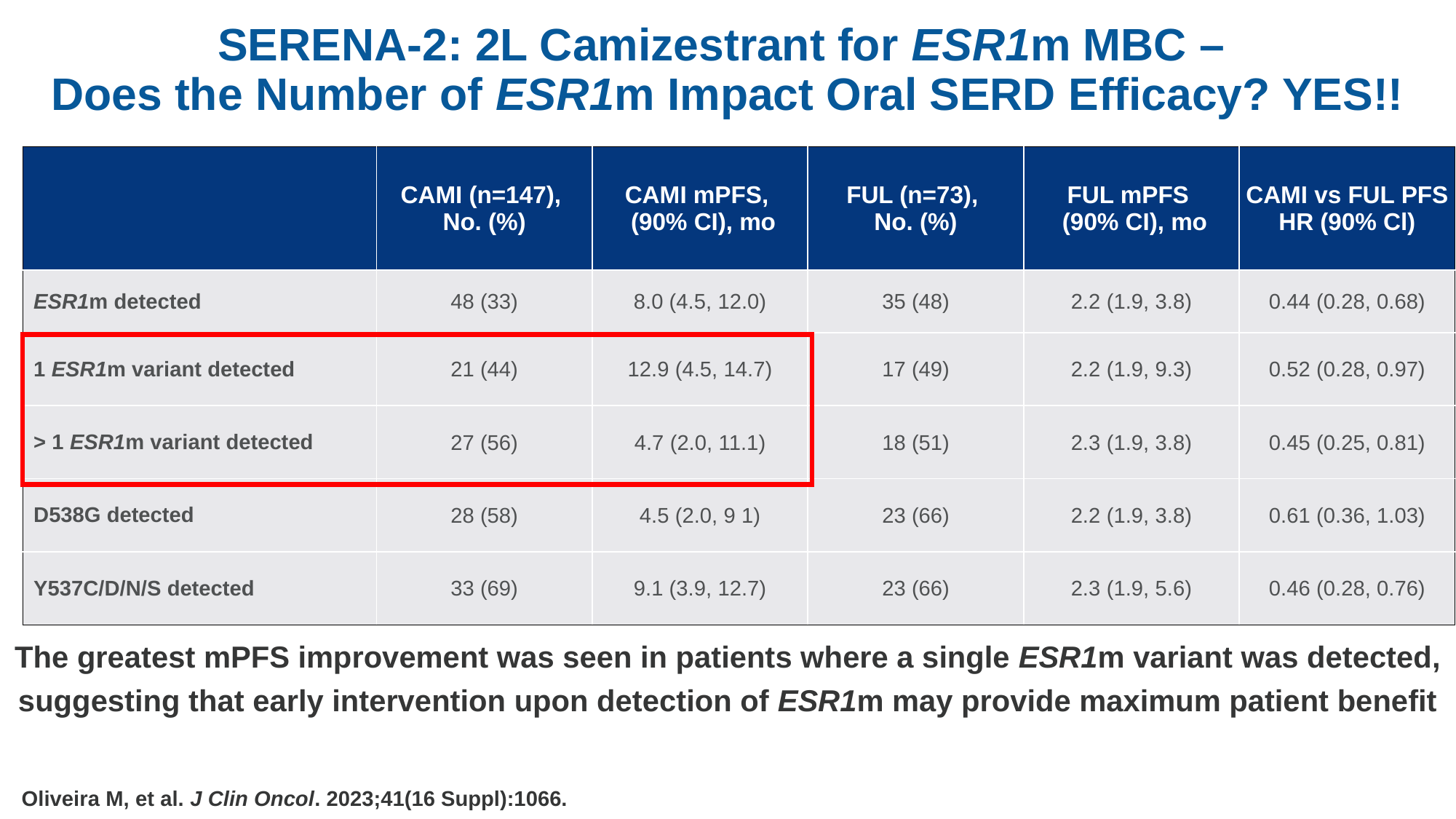

# SERENA-2: 2L Camizestrant for ESR1m MBC – Does the Number of ESR1m Impact Oral SERD Efficacy? YES!!
|  | CAMI (n=147), No. (%) | CAMI mPFS, (90% CI), mo | FUL (n=73), No. (%) | FUL mPFS (90% CI), mo | CAMI vs FUL PFS HR (90% Cl) |
| --- | --- | --- | --- | --- | --- |
| ESR1m detected | 48 (33) | 8.0 (4.5, 12.0) | 35 (48) | 2.2 (1.9, 3.8) | 0.44 (0.28, 0.68) |
| 1 ESR1m variant detected | 21 (44) | 12.9 (4.5, 14.7) | 17 (49) | 2.2 (1.9, 9.3) | 0.52 (0.28, 0.97) |
| > 1 ESR1m variant detected | 27 (56) | 4.7 (2.0, 11.1) | 18 (51) | 2.3 (1.9, 3.8) | 0.45 (0.25, 0.81) |
| D538G detected | 28 (58) | 4.5 (2.0, 9 1) | 23 (66) | 2.2 (1.9, 3.8) | 0.61 (0.36, 1.03) |
| Y537C/D/N/S detected | 33 (69) | 9.1 (3.9, 12.7) | 23 (66) | 2.3 (1.9, 5.6) | 0.46 (0.28, 0.76) |

The greatest mPFS improvement was seen in patients where a single ESR1m variant was detected,
suggesting that early intervention upon detection of ESR1m may provide maximum patient benefit
Oliveira M, et al. J Clin Oncol. 2023;41(16 Suppl):1066.